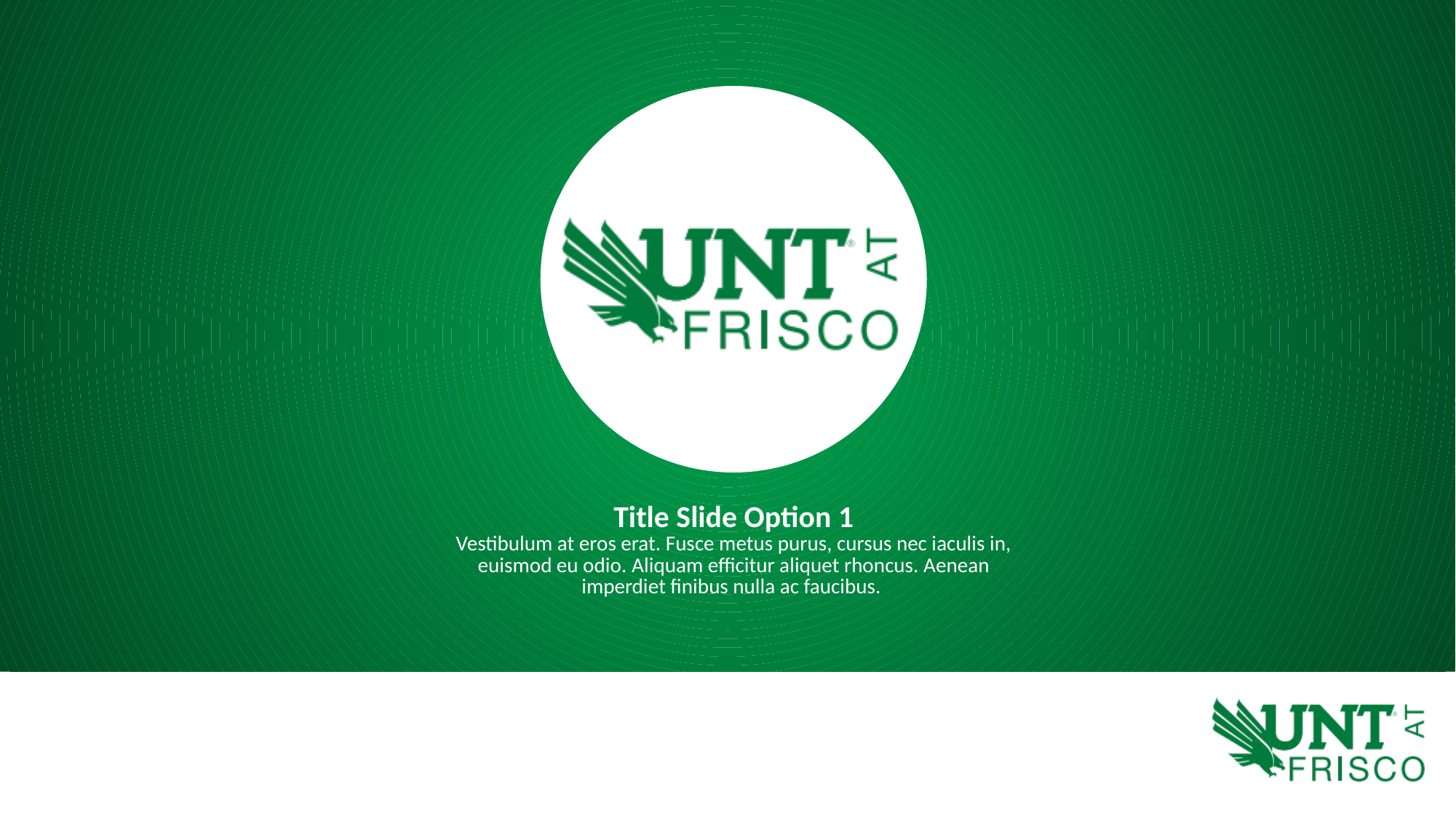

Title Slide Option 1
Vestibulum at eros erat. Fusce metus purus, cursus nec iaculis in, euismod eu odio. Aliquam efficitur aliquet rhoncus. Aenean imperdiet finibus nulla ac faucibus.